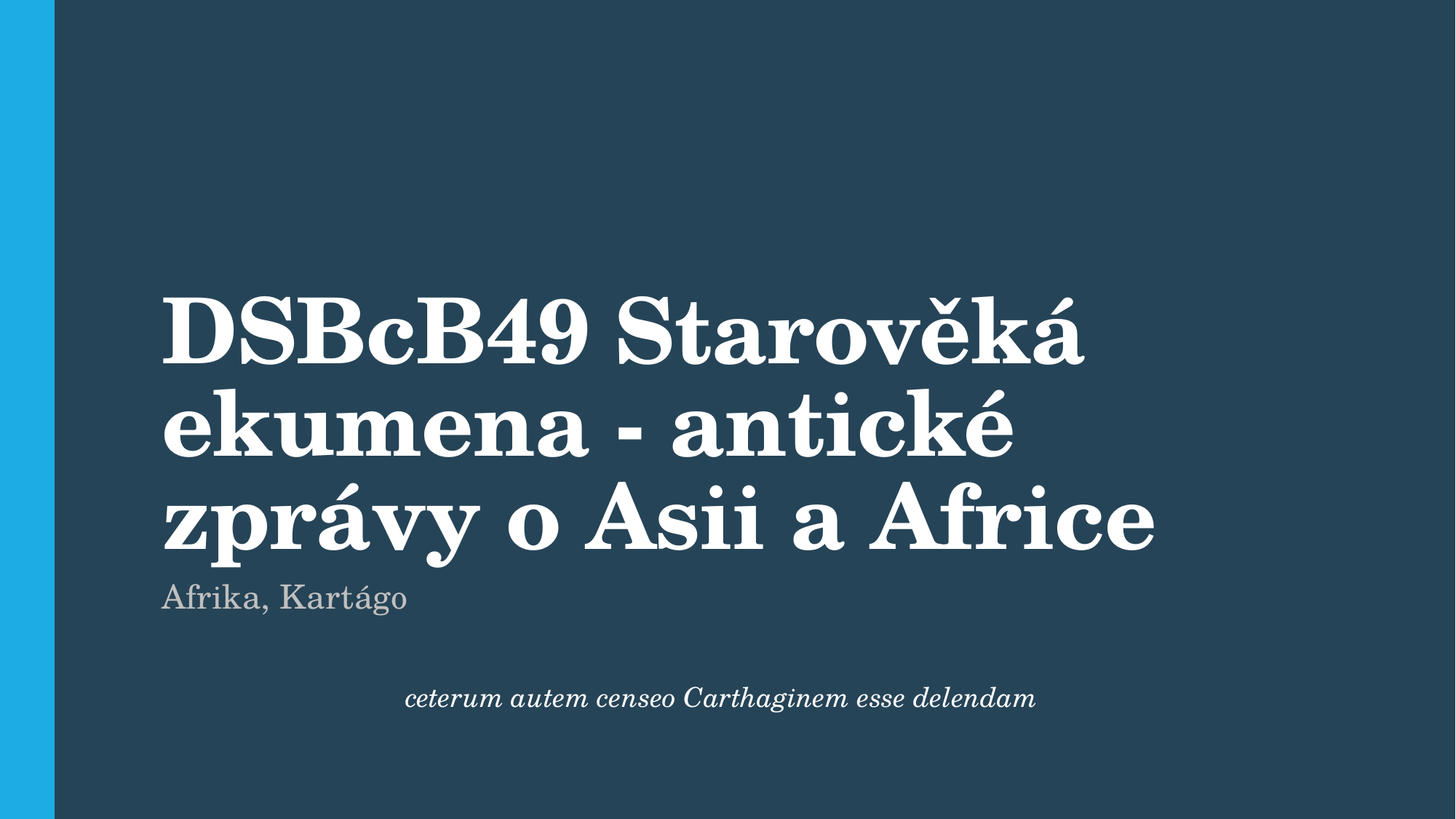

# DSBcB49 Starověká ekumena - antické zprávy o Asii a Africe
Afrika, Kartágo
ceterum autem censeo Carthaginem esse delendam